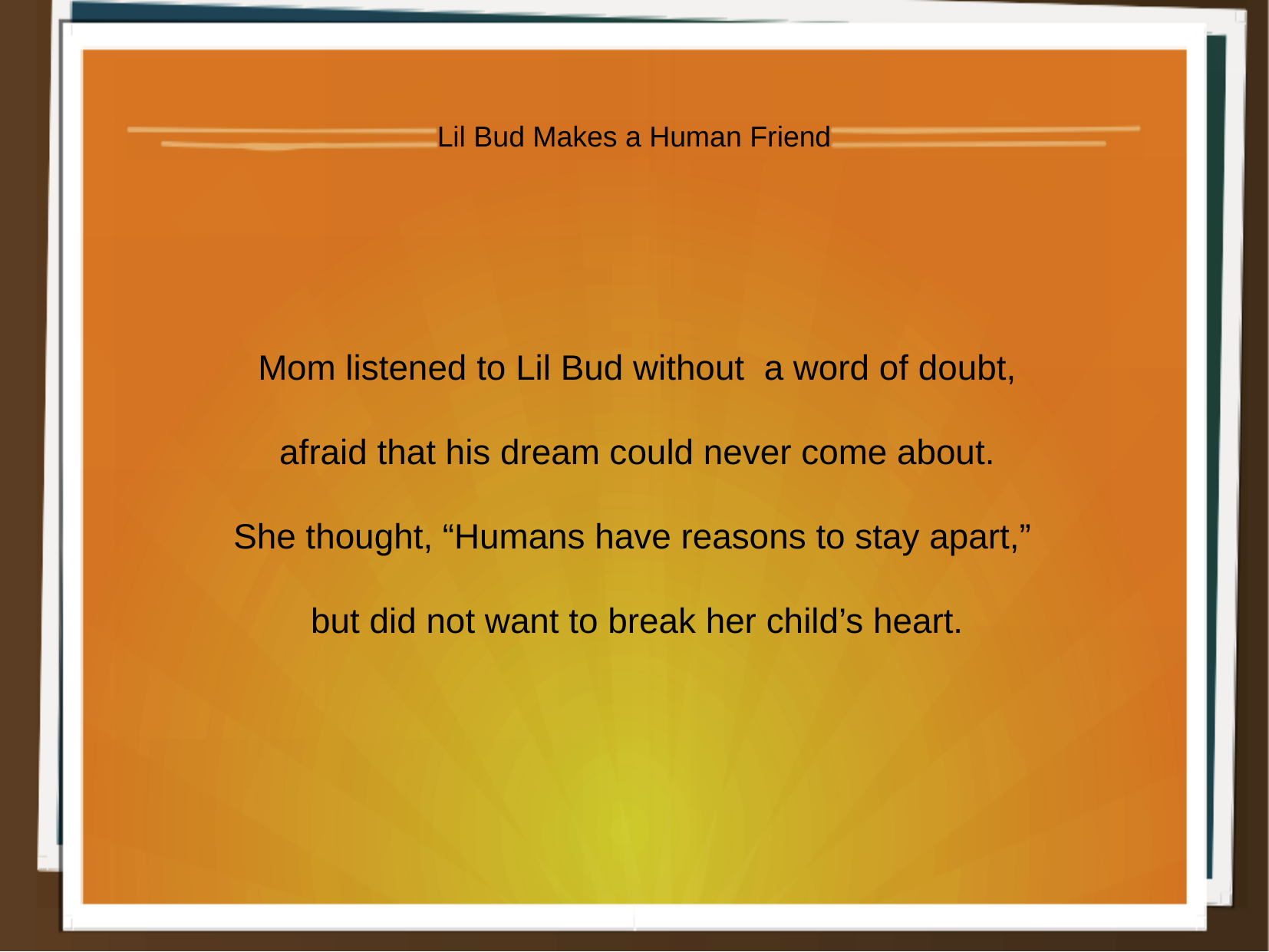

Lil Bud Makes a Human Friend

Mom listened to Lil Bud without  a word of doubt,
afraid that his dream could never come about.
She thought, “Humans have reasons to stay apart,”
but did not want to break her child’s heart.